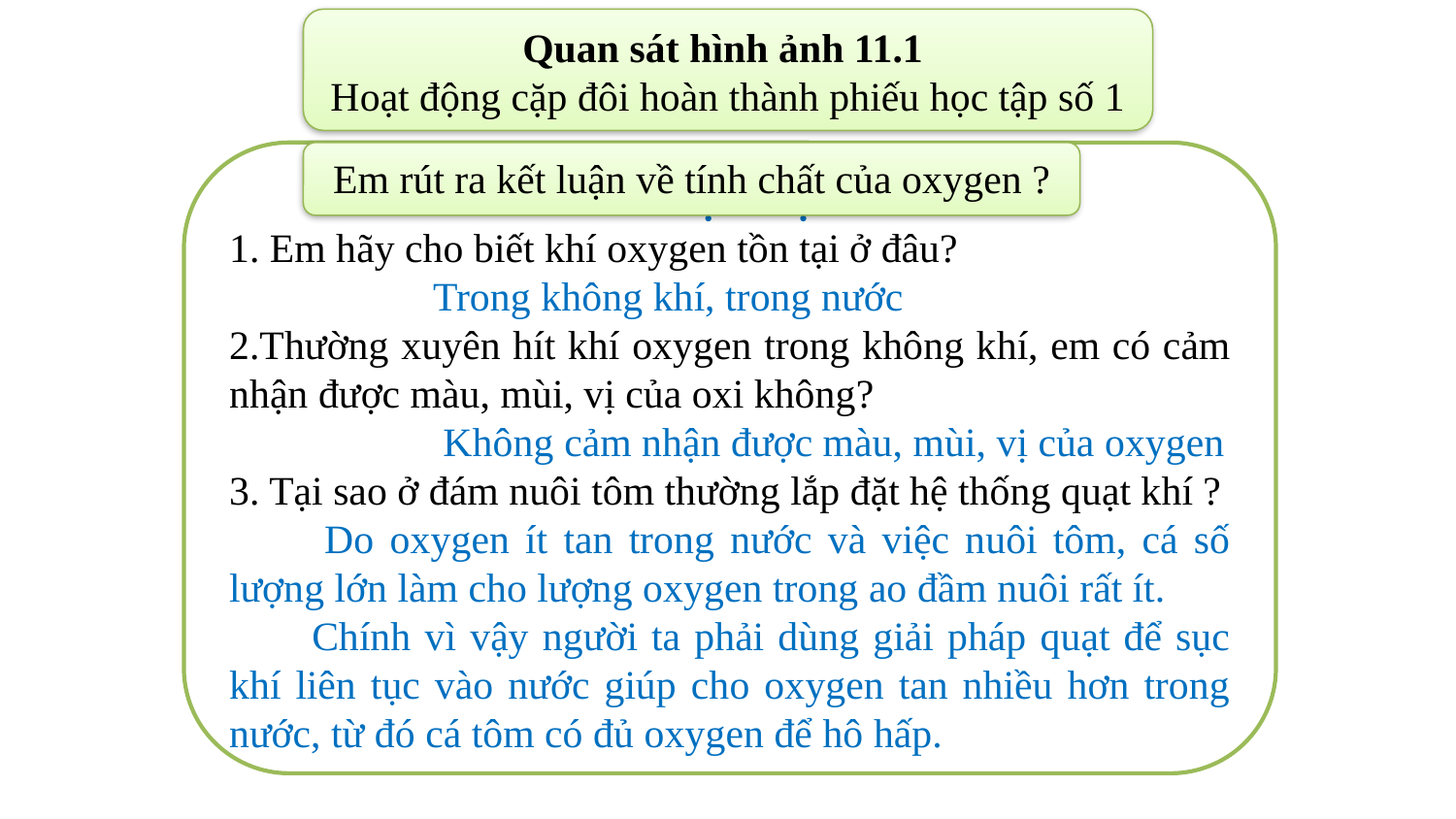

Quan sát hình ảnh 11.1
Hoạt động cặp đôi hoàn thành phiếu học tập số 1
PHIẾU HỌC TẬP SỐ 1
1. Em hãy cho biết khí oxygen tồn tại ở đâu?
                    Trong không khí, trong nước
2.Thường xuyên hít khí oxygen trong không khí, em có cảm nhận được màu, mùi, vị của oxi không?
                     Không cảm nhận được màu, mùi, vị của oxygen
3. Tại sao ở đám nuôi tôm thường lắp đặt hệ thống quạt khí ?
      Do oxygen ít tan trong nước và việc nuôi tôm, cá số lượng lớn làm cho lượng oxygen trong ao đầm nuôi rất ít.
      Chính vì vậy người ta phải dùng giải pháp quạt để sục khí liên tục vào nước giúp cho oxygen tan nhiều hơn trong nước, từ đó cá tôm có đủ oxygen để hô hấp.
Em rút ra kết luận về tính chất của oxygen ?